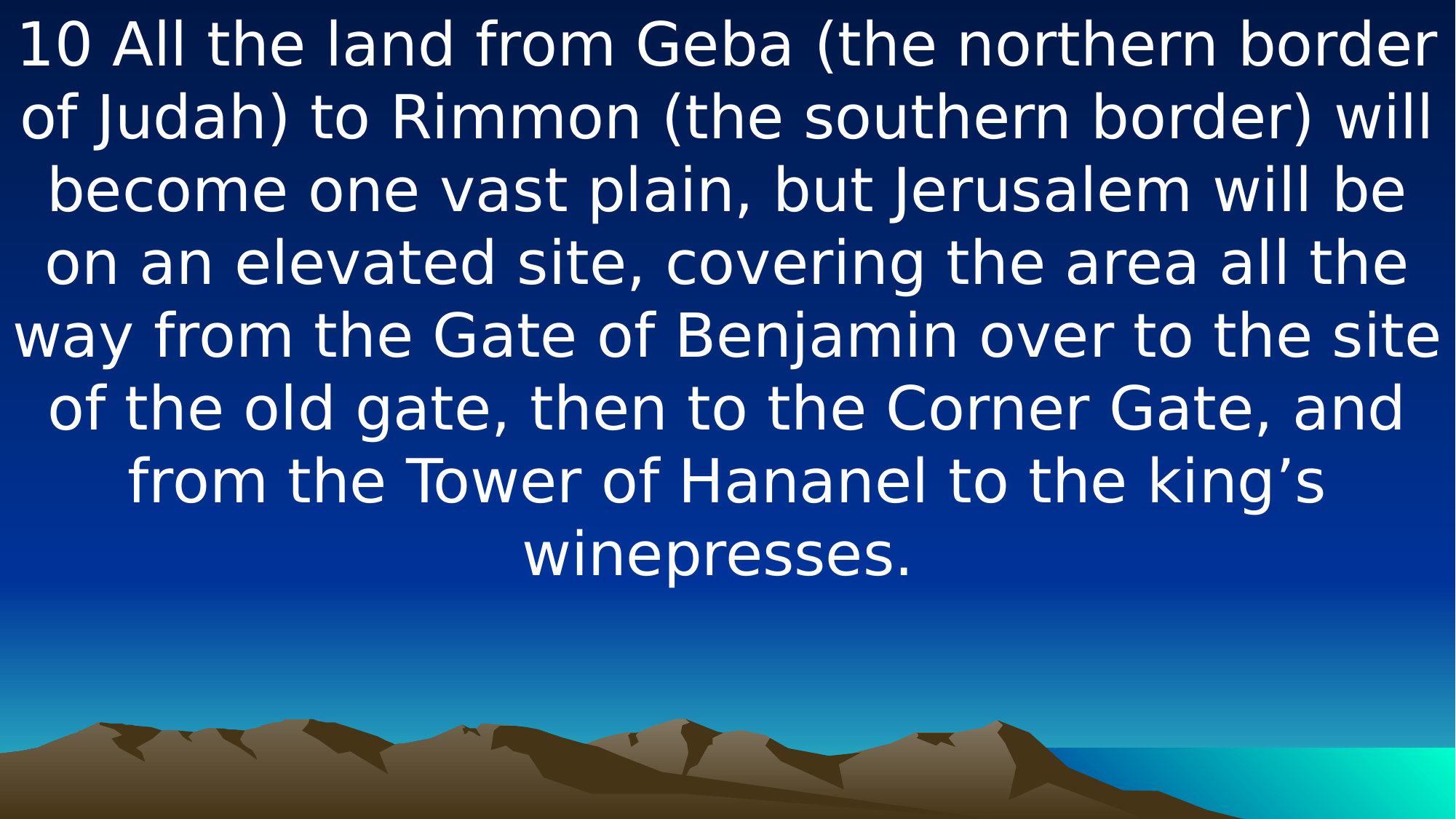

10 All the land from Geba (the northern border of Judah) to Rimmon (the southern border) will become one vast plain, but Jerusalem will be on an elevated site, covering the area all the way from the Gate of Benjamin over to the site of the old gate, then to the Corner Gate, and from the Tower of Hananel to the king’s winepresses.